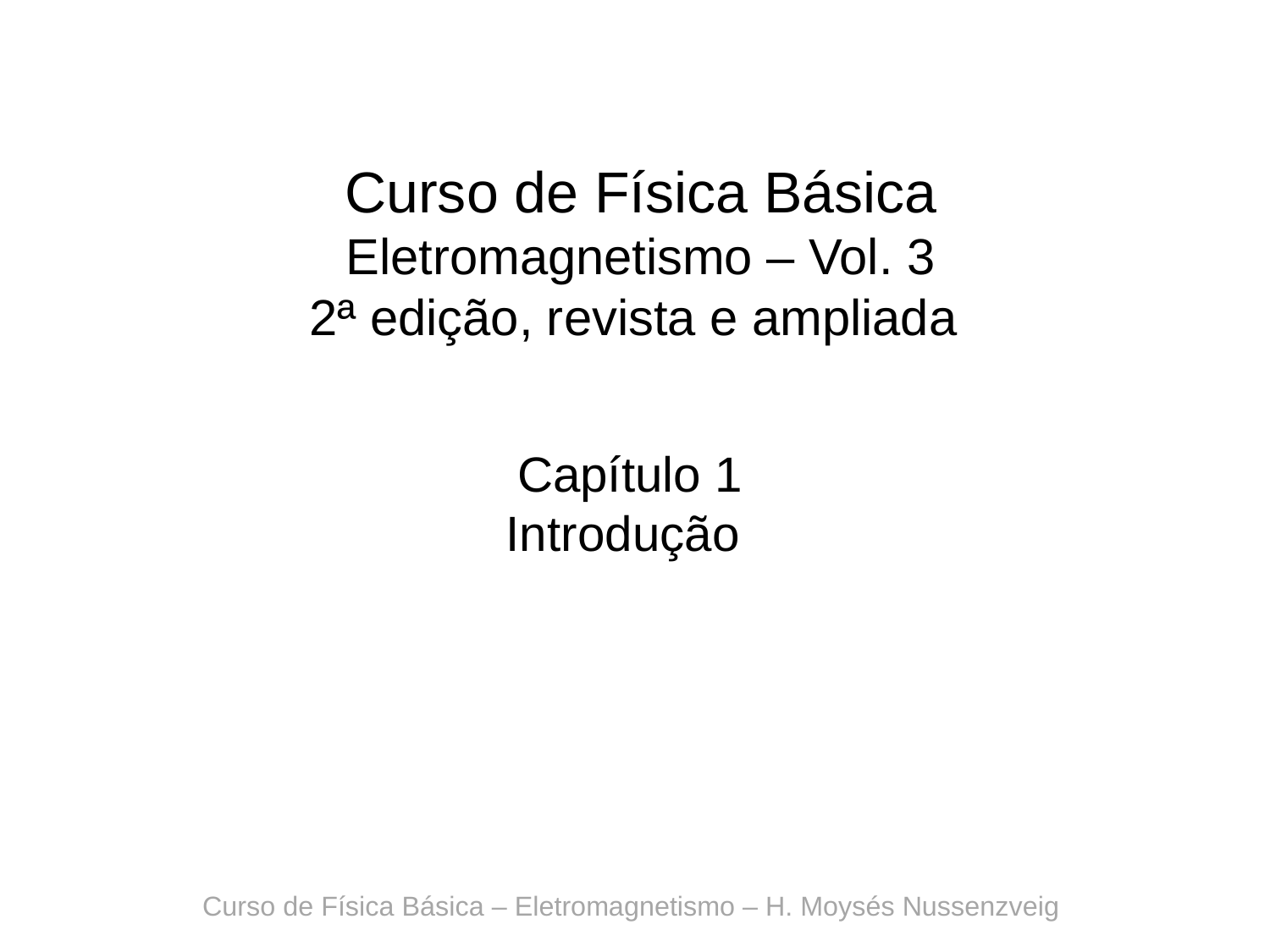

Curso de Física Básica
Eletromagnetismo – Vol. 3
2ª edição, revista e ampliada
Capítulo 1
Introdução
Curso de Física Básica – Eletromagnetismo – H. Moysés Nussenzveig